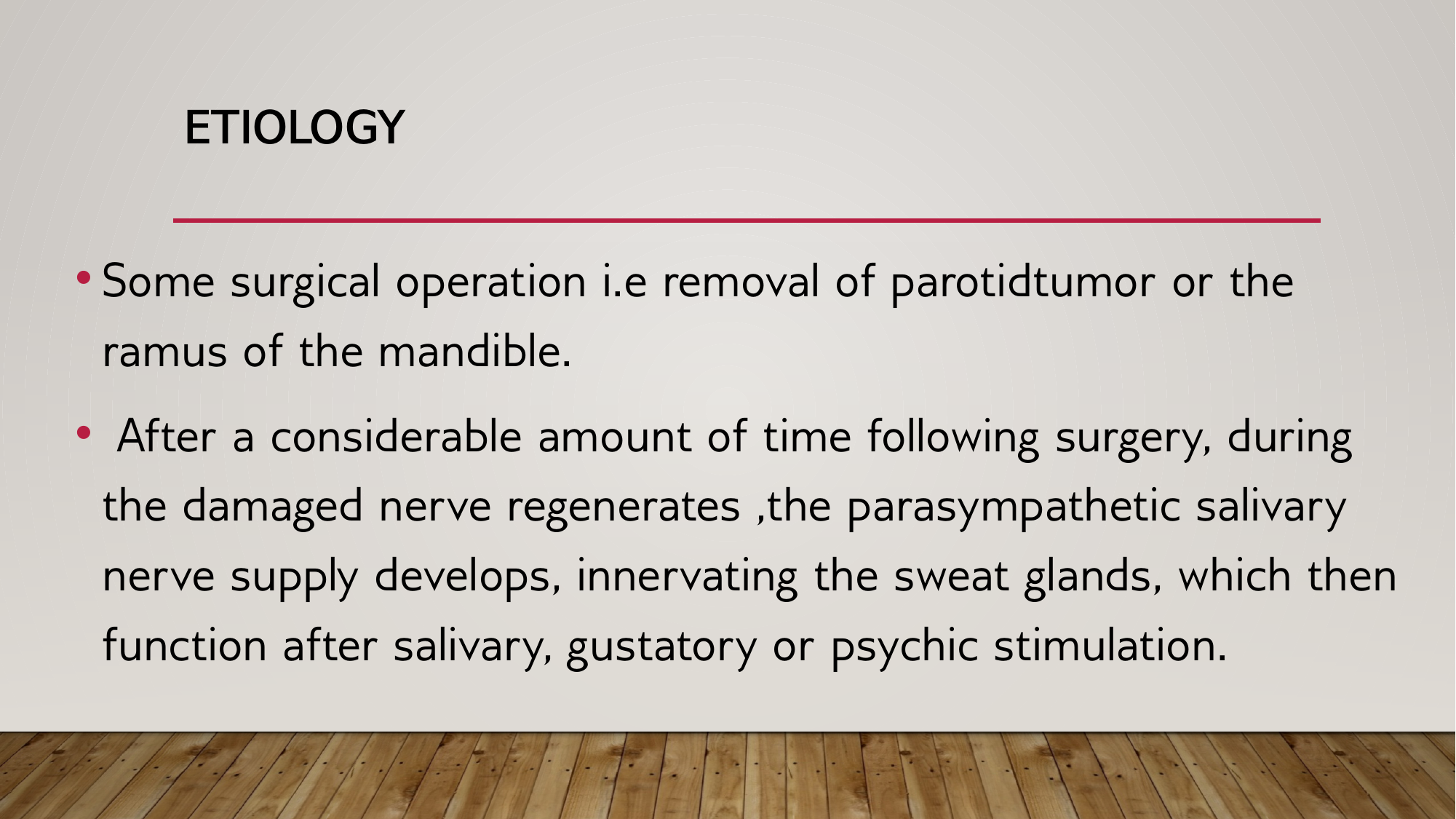

# Etiology

Some surgical operation i.e removal of parotidtumor or the ramus of the mandible.
 After a considerable amount of time following surgery, during the damaged nerve regenerates ,the parasympathetic salivary nerve supply develops, innervating the sweat glands, which then function after salivary, gustatory or psychic stimulation.